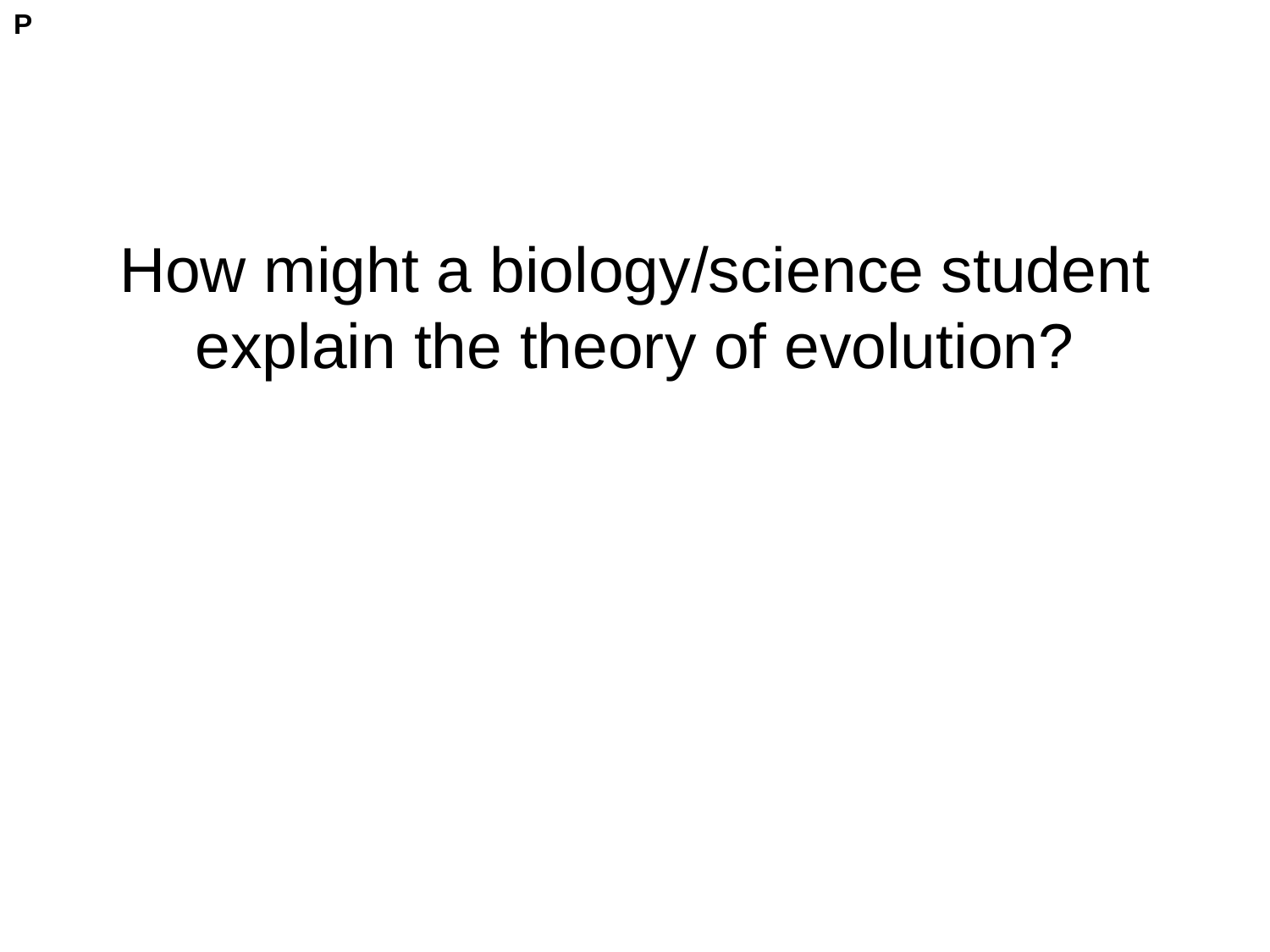

P
How might a biology/science student explain the theory of evolution?